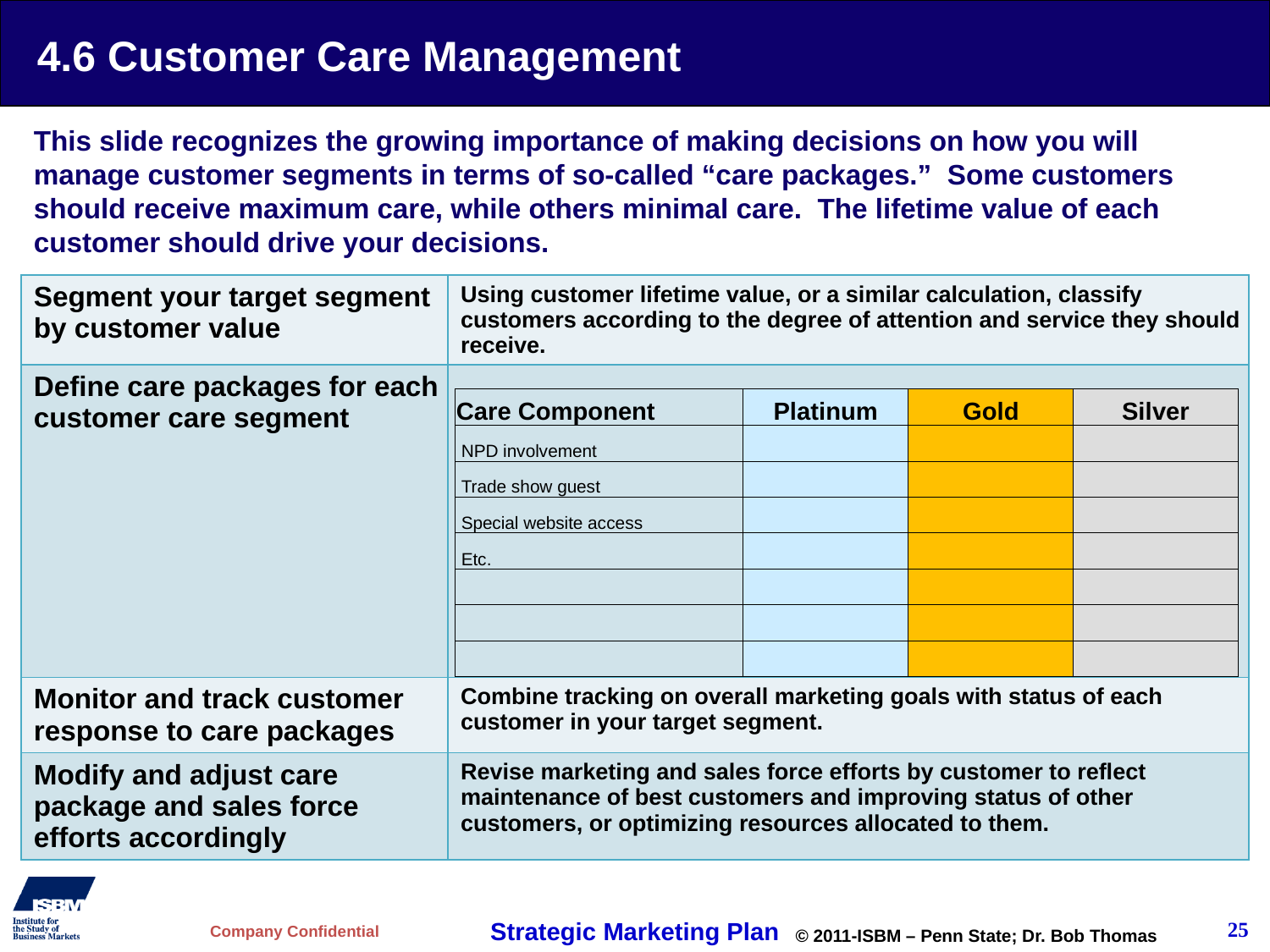

# 4.6 Customer Care Management
This slide recognizes the growing importance of making decisions on how you will manage customer segments in terms of so-called “care packages.”  Some customers should receive maximum care, while others minimal care.  The lifetime value of each customer should drive your decisions.
| Segment your target segment by customer value | Using customer lifetime value, or a similar calculation, classify customers according to the degree of attention and service they should receive. |
| --- | --- |
| Define care packages for each customer care segment |  |
| Monitor and track customer response to care packages | Combine tracking on overall marketing goals with status of each customer in your target segment. |
| Modify and adjust care package and sales force efforts accordingly | Revise marketing and sales force efforts by customer to reflect maintenance of best customers and improving status of other customers, or optimizing resources allocated to them. |
| Care Component | Platinum | Gold | Silver |
| --- | --- | --- | --- |
| NPD involvement |  |  |  |
| Trade show guest |  |  |  |
| Special website access |  |  |  |
| Etc. |  |  |  |
|  |  |  |  |
|  |  |  |  |
|  |  |  |  |
25